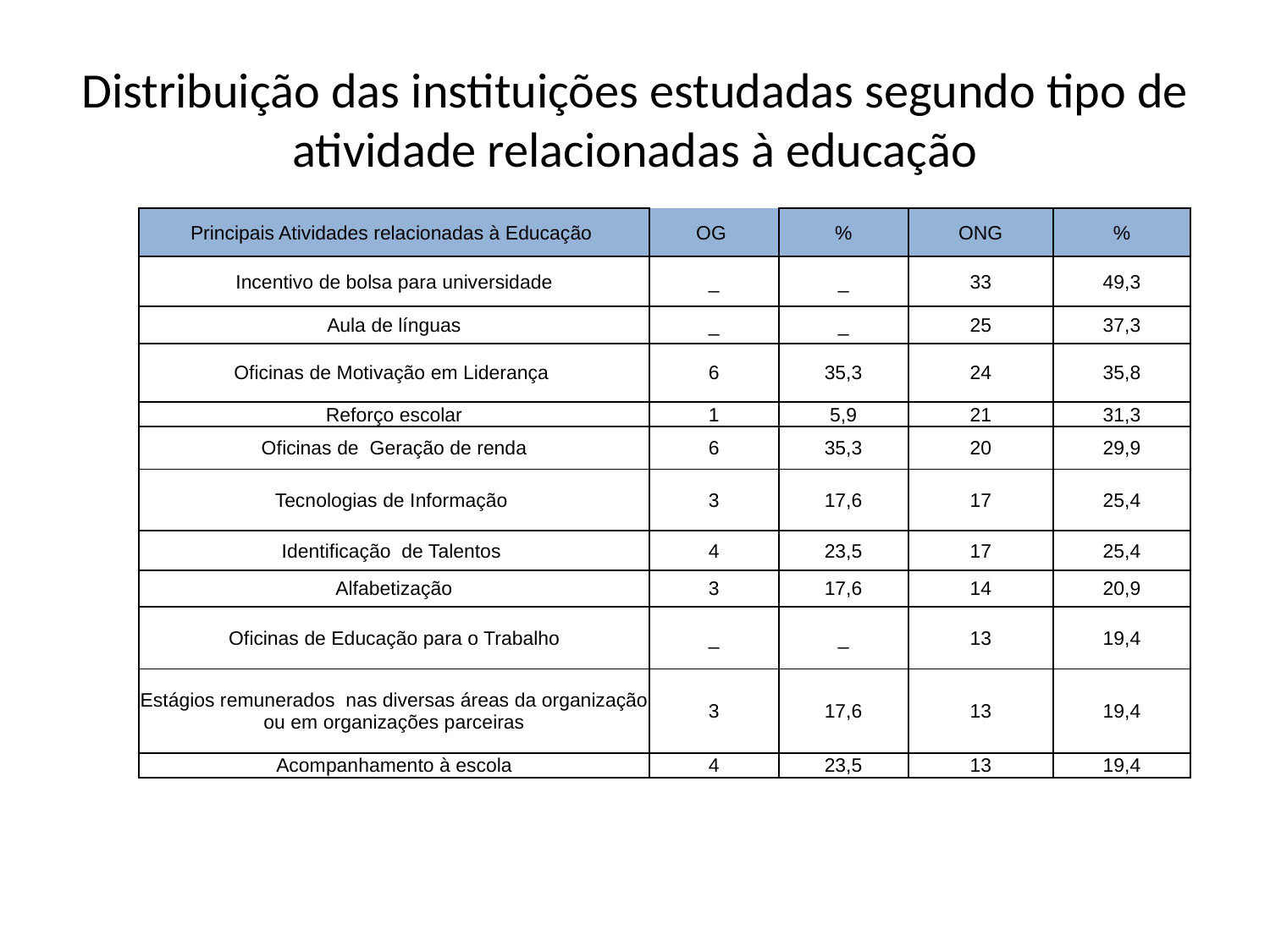

# Distribuição das instituições estudadas segundo tipo de atividade relacionadas à educação
| Principais Atividades relacionadas à Educação | OG | % | ONG | % |
| --- | --- | --- | --- | --- |
| Incentivo de bolsa para universidade | \_ | \_ | 33 | 49,3 |
| Aula de línguas | \_ | \_ | 25 | 37,3 |
| Oficinas de Motivação em Liderança | 6 | 35,3 | 24 | 35,8 |
| Reforço escolar | 1 | 5,9 | 21 | 31,3 |
| Oficinas de Geração de renda | 6 | 35,3 | 20 | 29,9 |
| Tecnologias de Informação | 3 | 17,6 | 17 | 25,4 |
| Identificação de Talentos | 4 | 23,5 | 17 | 25,4 |
| Alfabetização | 3 | 17,6 | 14 | 20,9 |
| Oficinas de Educação para o Trabalho | \_ | \_ | 13 | 19,4 |
| Estágios remunerados nas diversas áreas da organização ou em organizações parceiras | 3 | 17,6 | 13 | 19,4 |
| Acompanhamento à escola | 4 | 23,5 | 13 | 19,4 |